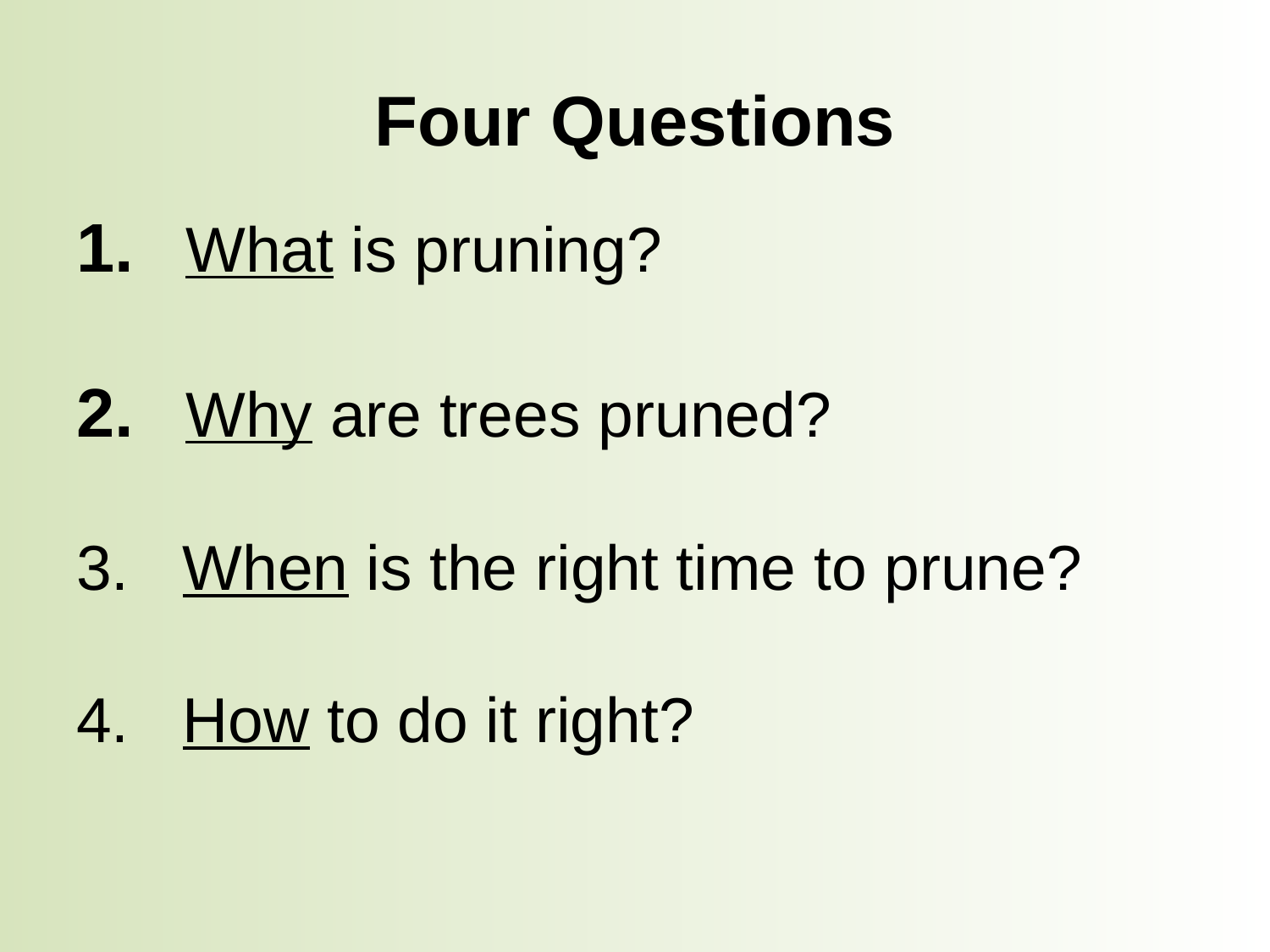

# Four Questions
  What is pruning?

  Why are trees pruned?

  When is the right time to prune?

  How to do it right?